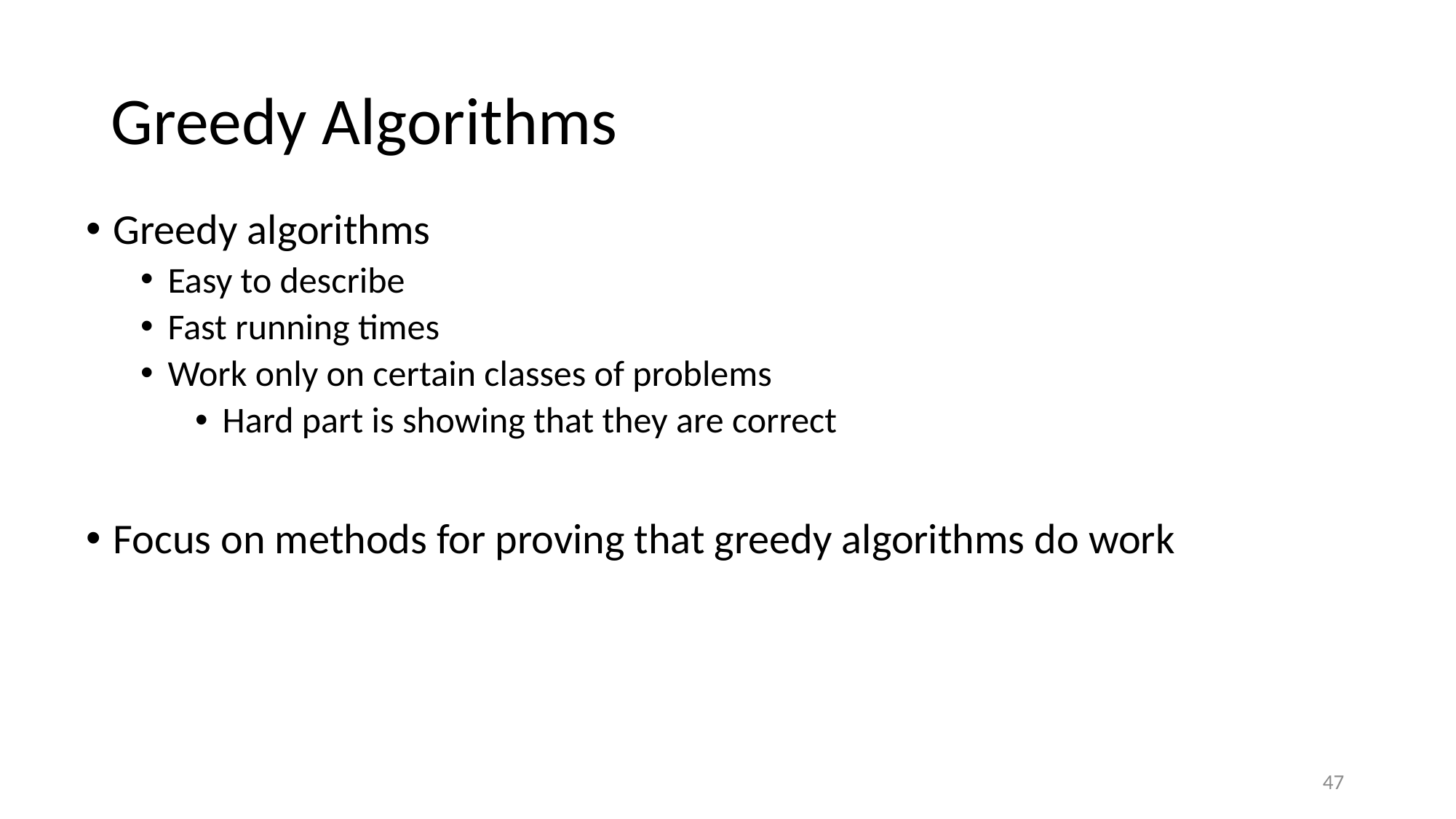

# Greedy Algorithms
Greedy algorithms
Easy to describe
Fast running times
Work only on certain classes of problems
Hard part is showing that they are correct

Focus on methods for proving that greedy algorithms do work

47